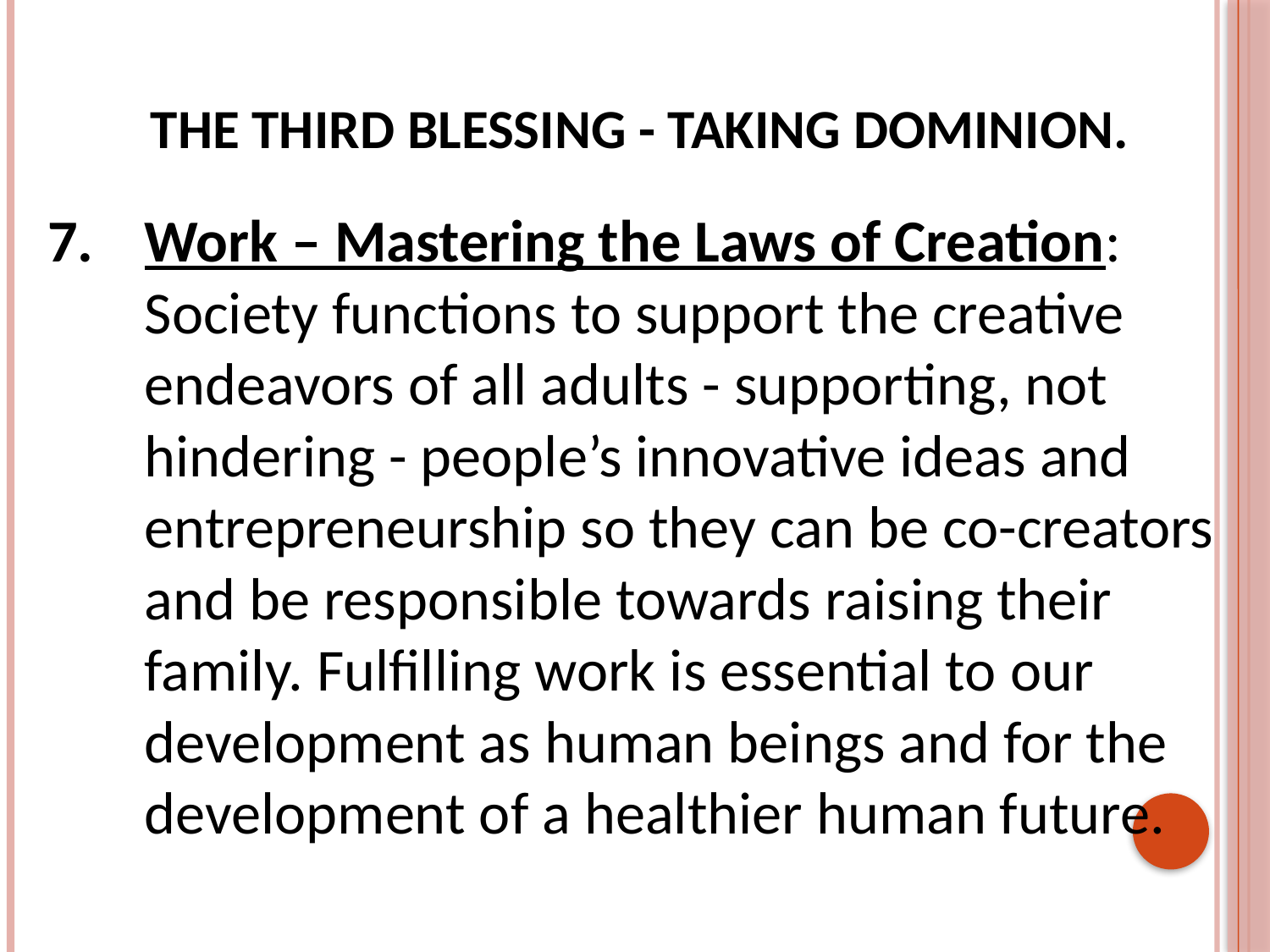

# The third Blessing - Taking dominion.
Work – Mastering the Laws of Creation: Society functions to support the creative endeavors of all adults - supporting, not hindering - people’s innovative ideas and entrepreneurship so they can be co-creators and be responsible towards raising their family. Fulfilling work is essential to our development as human beings and for the development of a healthier human future.